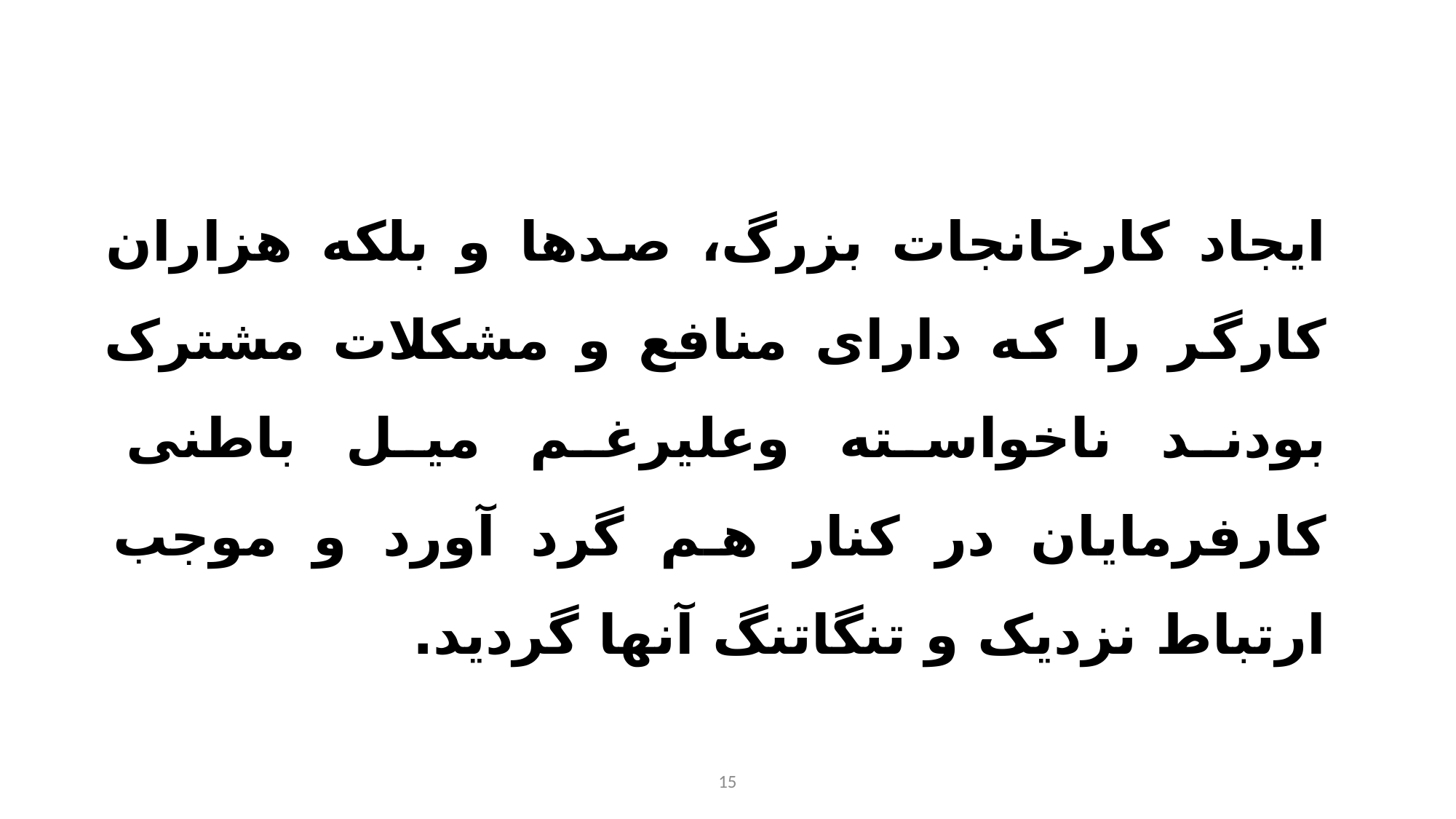

ایجاد کارخانجات بزرگ، صدها و بلکه هزاران کارگر را که دارای منافع و مشکلات مشترک بودند ناخواسته وعلیرغم میل باطنی کارفرمایان در کنار هم گرد آورد و موجب ارتباط نزدیک و تنگاتنگ آنها گردید.
15